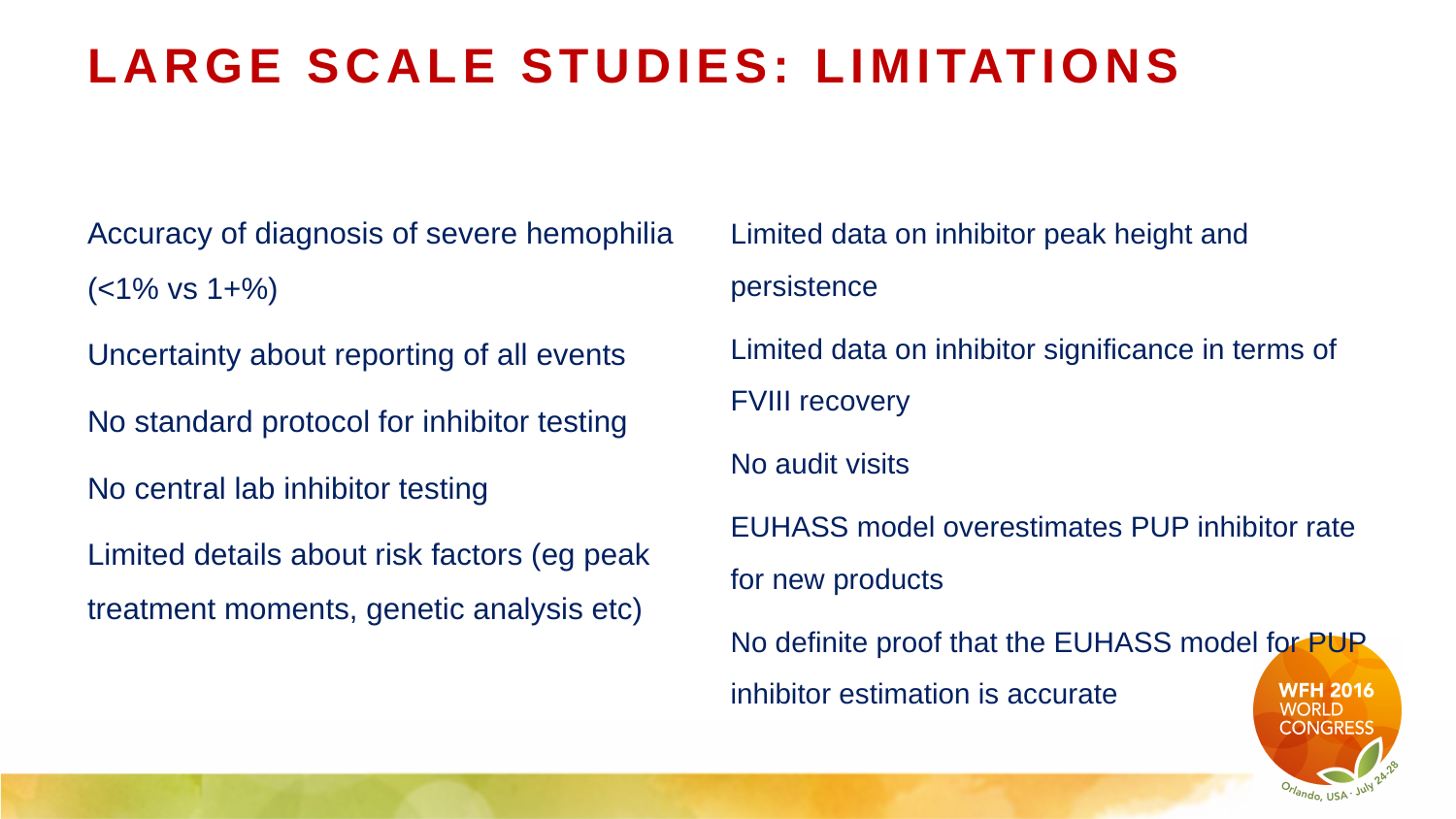

# Large scale studies: limitations
Accuracy of diagnosis of severe hemophilia (<1% vs 1+%)
Uncertainty about reporting of all events
No standard protocol for inhibitor testing
No central lab inhibitor testing
Limited details about risk factors (eg peak treatment moments, genetic analysis etc)
Limited data on inhibitor peak height and persistence
Limited data on inhibitor significance in terms of FVIII recovery
No audit visits
EUHASS model overestimates PUP inhibitor rate for new products
No definite proof that the EUHASS model for PUP inhibitor estimation is accurate